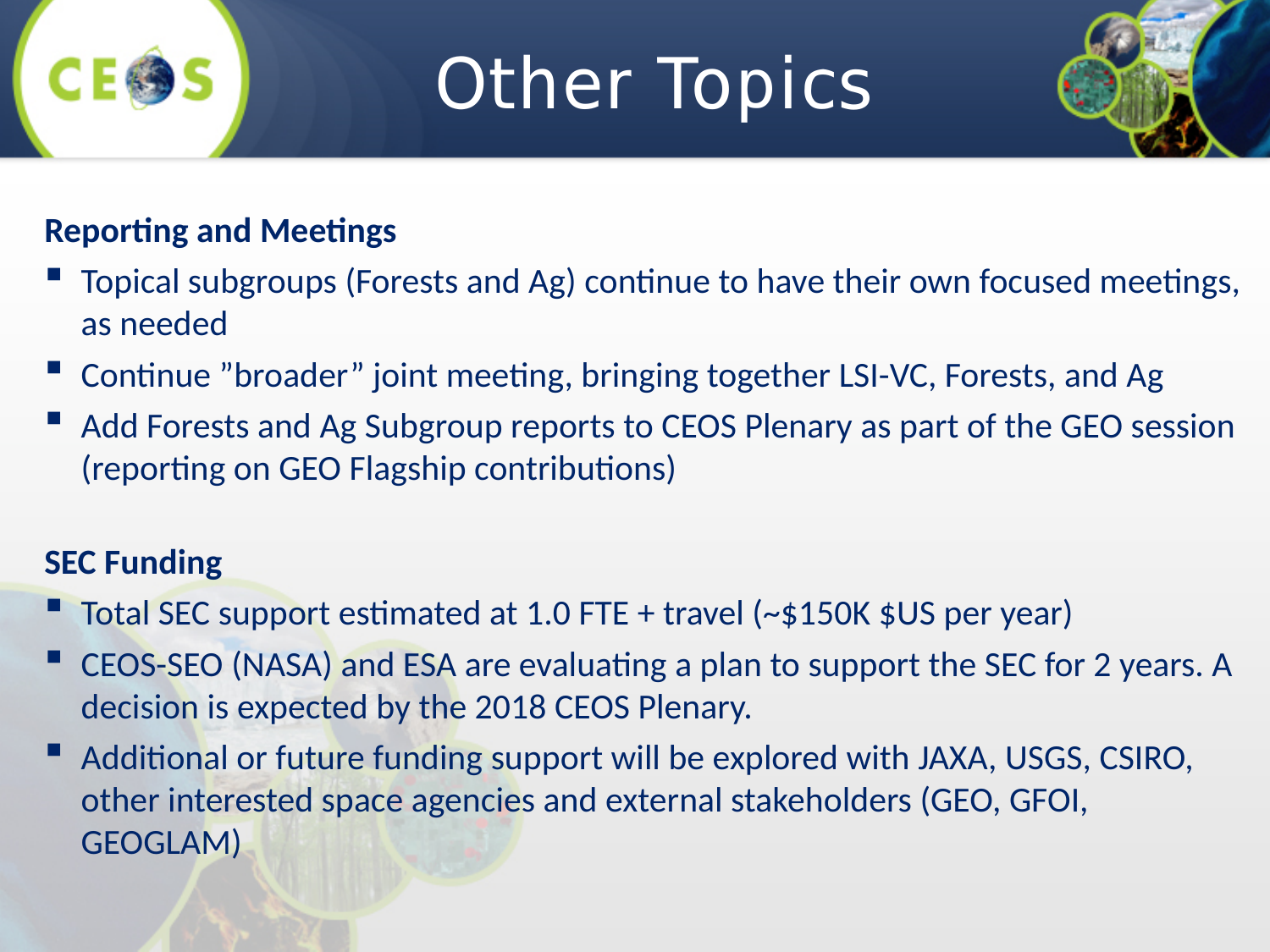

# Other Topics
Reporting and Meetings
Topical subgroups (Forests and Ag) continue to have their own focused meetings, as needed
Continue ”broader” joint meeting, bringing together LSI-VC, Forests, and Ag
Add Forests and Ag Subgroup reports to CEOS Plenary as part of the GEO session (reporting on GEO Flagship contributions)
SEC Funding
Total SEC support estimated at 1.0 FTE + travel (~$150K $US per year)
CEOS-SEO (NASA) and ESA are evaluating a plan to support the SEC for 2 years. A decision is expected by the 2018 CEOS Plenary.
Additional or future funding support will be explored with JAXA, USGS, CSIRO, other interested space agencies and external stakeholders (GEO, GFOI, GEOGLAM)